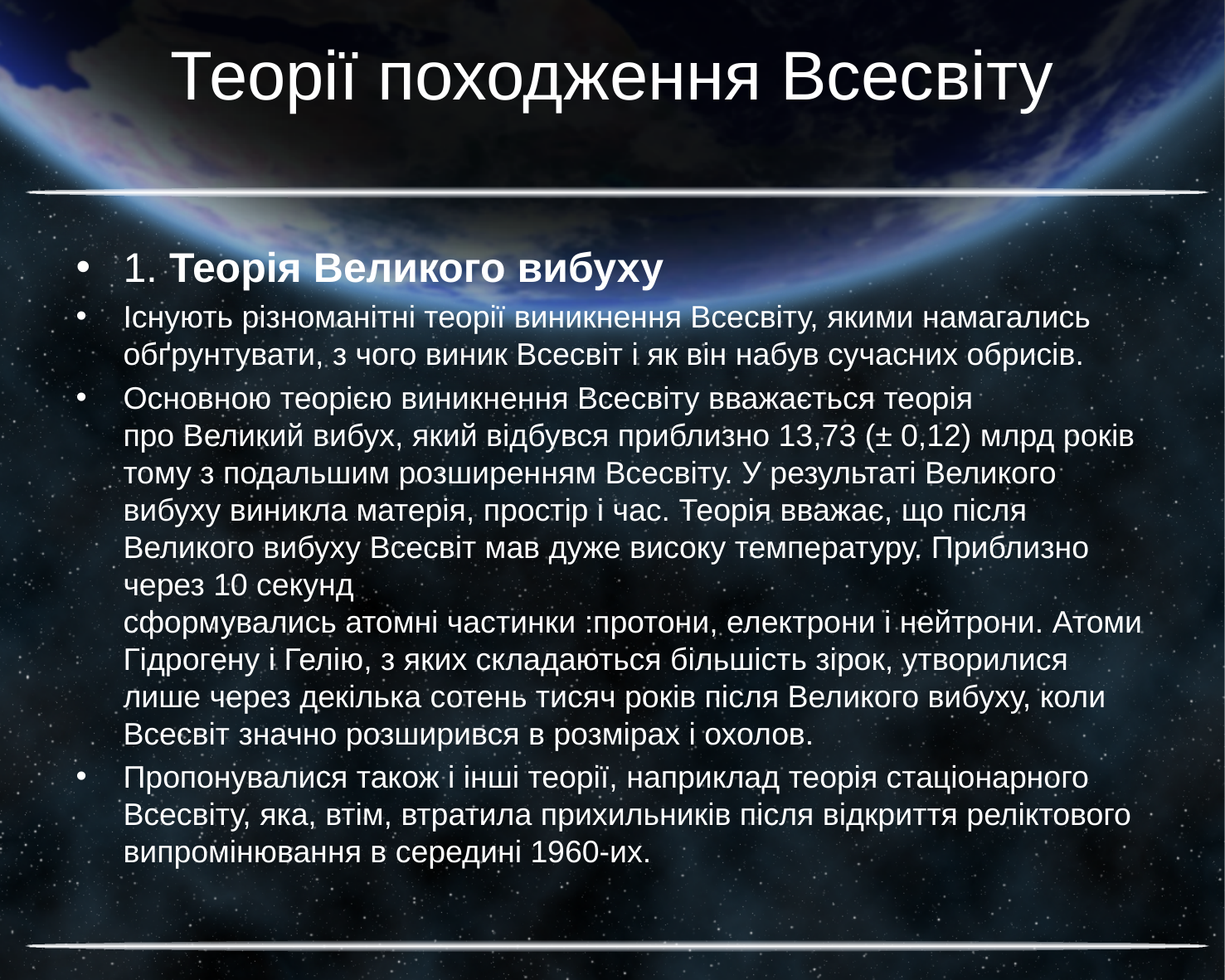

# Теорії походження Всесвіту
1. Теорія Великого вибуху
Існують різноманітні теорії виникнення Всесвіту, якими намагались обґрунтувати, з чого виник Всесвіт і як він набув сучасних обрисів.
Основною теорією виникнення Всесвіту вважається теорія про Великий вибух, який відбувся приблизно 13,73 (± 0,12) млрд років тому з подальшим розширенням Всесвіту. У результаті Великого вибуху виникла матерія, простір і час. Теорія вважає, що після Великого вибуху Всесвіт мав дуже високу температуру. Приблизно через 10 секунд сформувались атомні частинки :протони, електрони і нейтрони. Атоми Гідрогену і Гелію, з яких складаються більшість зірок, утворилися лише через декілька сотень тисяч років після Великого вибуху, коли Всесвіт значно розширився в розмірах і охолов.
Пропонувалися також і інші теорії, наприклад теорія стаціонарного Всесвіту, яка, втім, втратила прихильників після відкриття реліктового випромінювання в середині 1960-их.